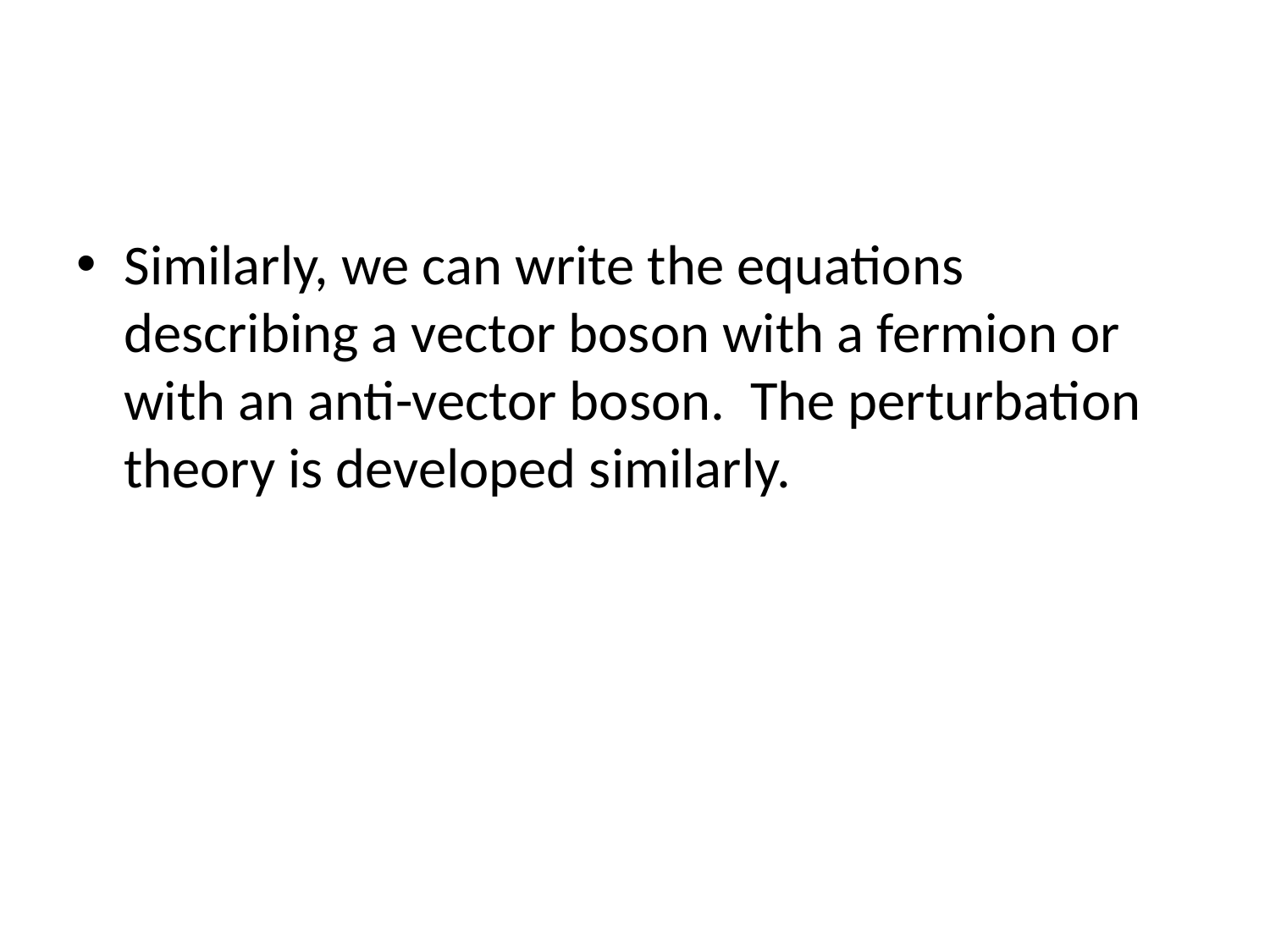

Similarly, we can write the equations describing a vector boson with a fermion or with an anti-vector boson.  The perturbation theory is developed similarly.